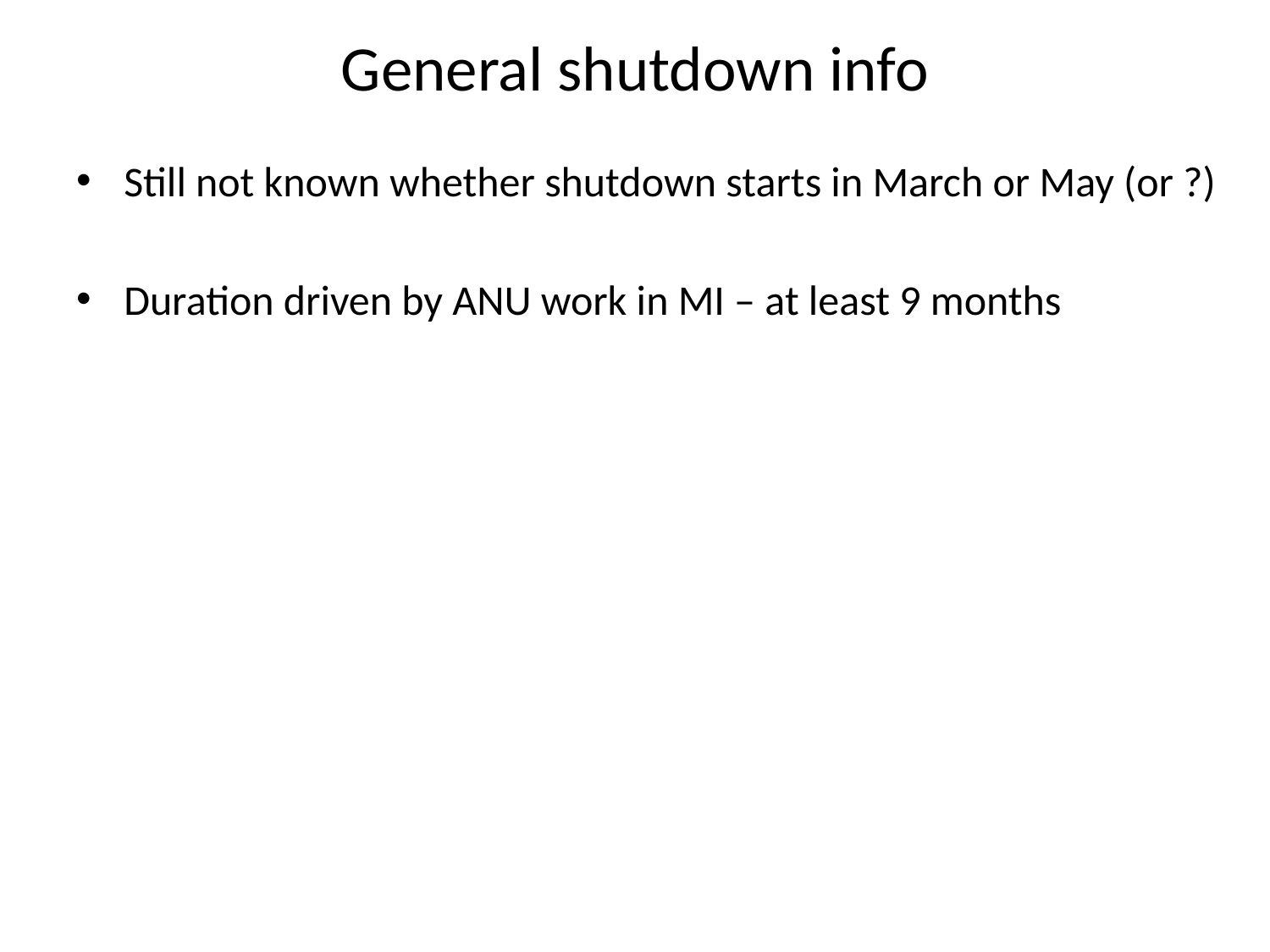

# General shutdown info
Still not known whether shutdown starts in March or May (or ?)

Duration driven by ANU work in MI – at least 9 months